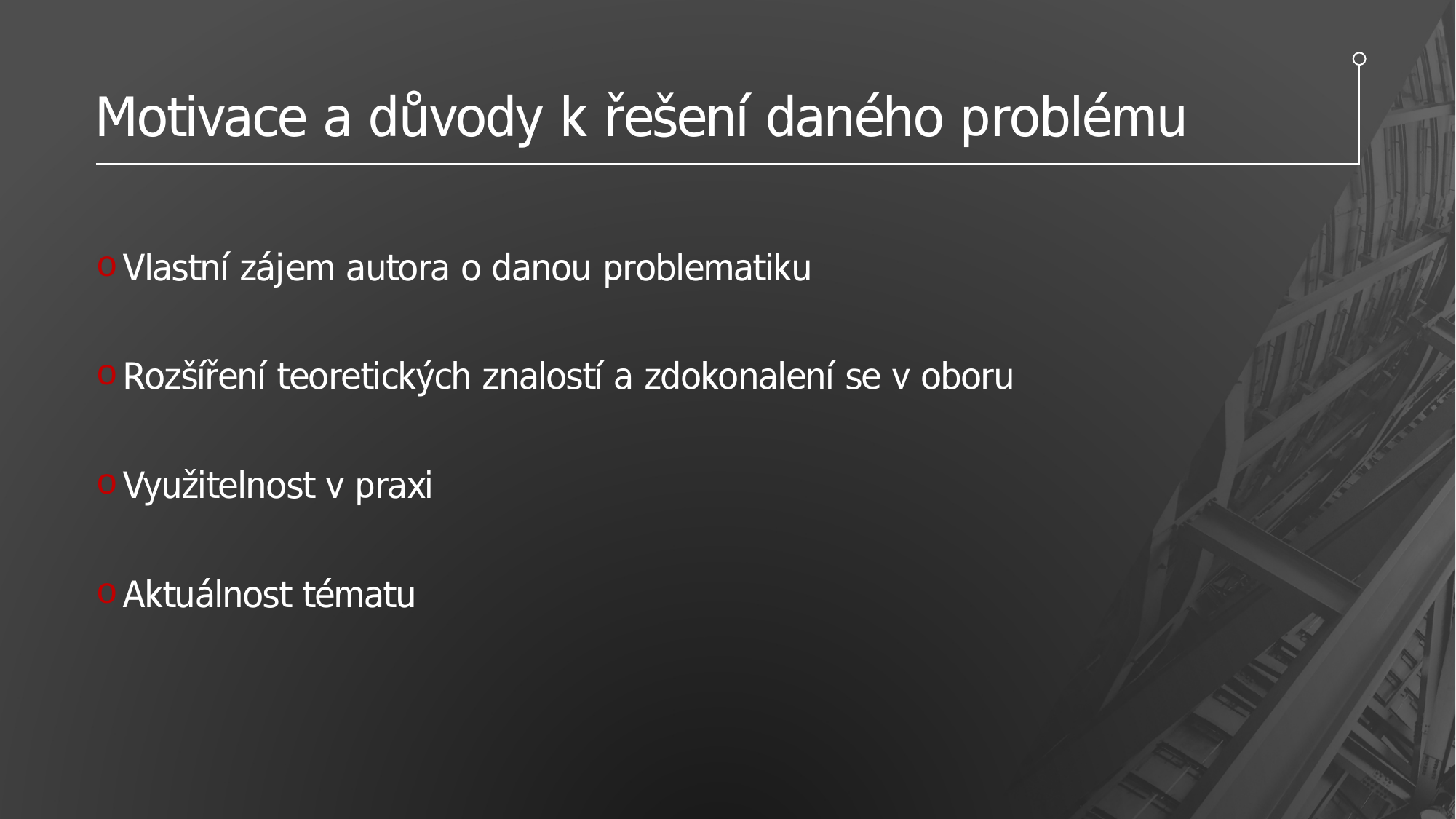

# Motivace a důvody k řešení daného problému

Vlastní zájem autora o danou problematiku

Rozšíření teoretických znalostí a zdokonalení se v oboru

Využitelnost v praxi

Aktuálnost tématu